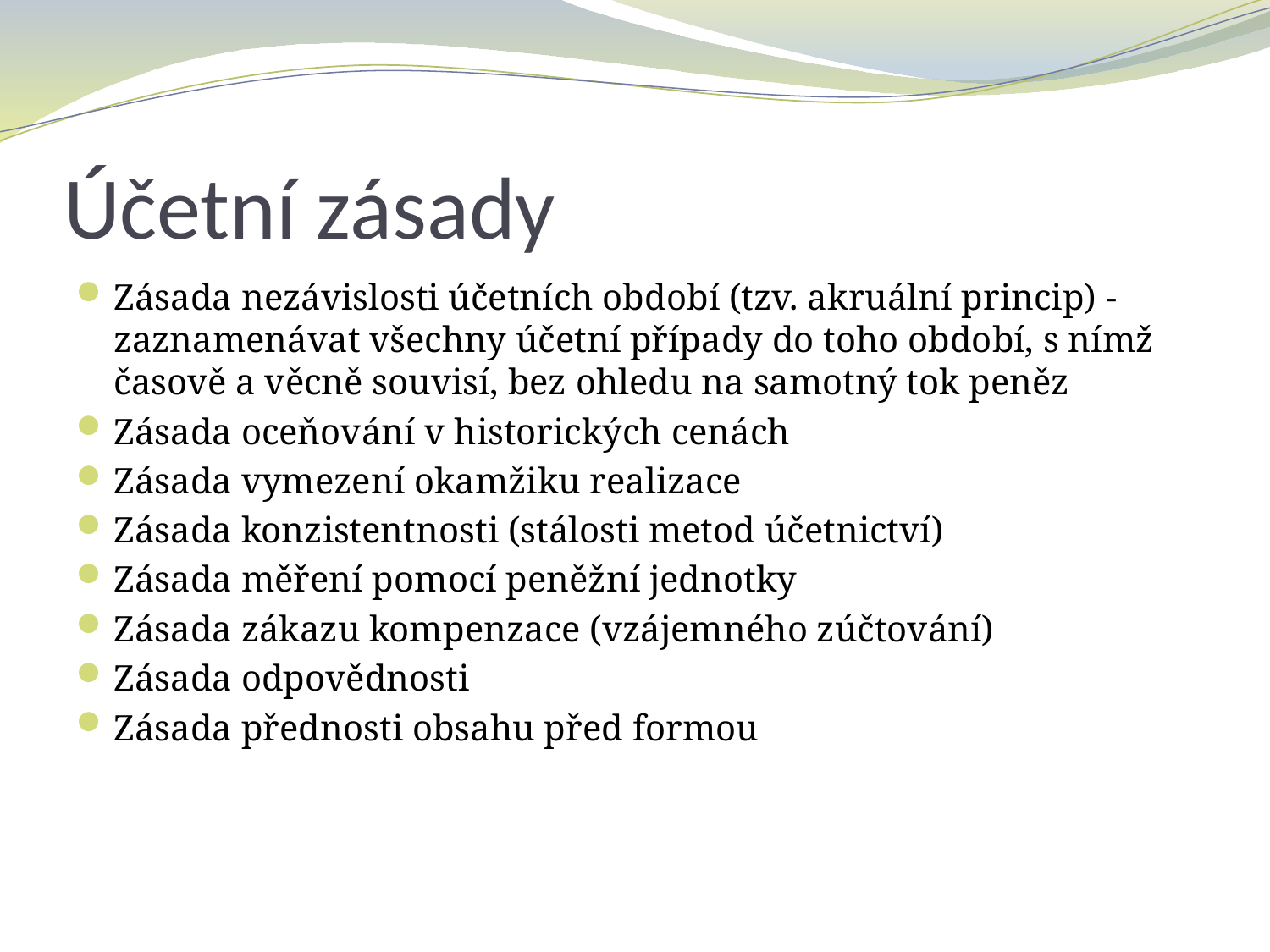

# Účetní zásady
Zásada nezávislosti účetních období (tzv. akruální princip) - zaznamenávat všechny účetní případy do toho období, s nímž časově a věcně souvisí, bez ohledu na samotný tok peněz
Zásada oceňování v historických cenách
Zásada vymezení okamžiku realizace
Zásada konzistentnosti (stálosti metod účetnictví)
Zásada měření pomocí peněžní jednotky
Zásada zákazu kompenzace (vzájemného zúčtování)
Zásada odpovědnosti
Zásada přednosti obsahu před formou